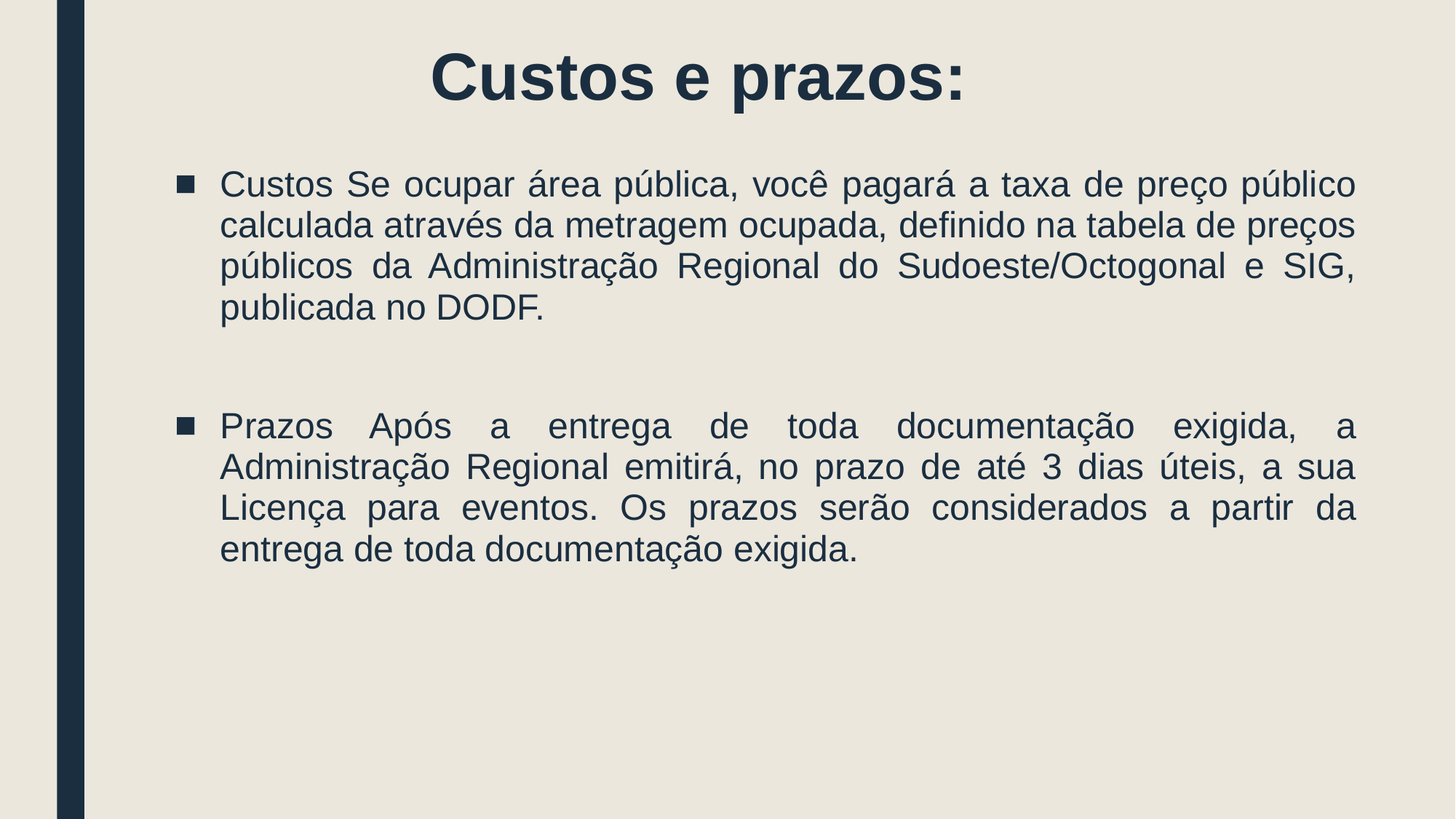

# Custos e prazos:
Custos Se ocupar área pública, você pagará a taxa de preço público calculada através da metragem ocupada, definido na tabela de preços públicos da Administração Regional do Sudoeste/Octogonal e SIG, publicada no DODF.

Prazos Após a entrega de toda documentação exigida, a Administração Regional emitirá, no prazo de até 3 dias úteis, a sua Licença para eventos. Os prazos serão considerados a partir da entrega de toda documentação exigida.